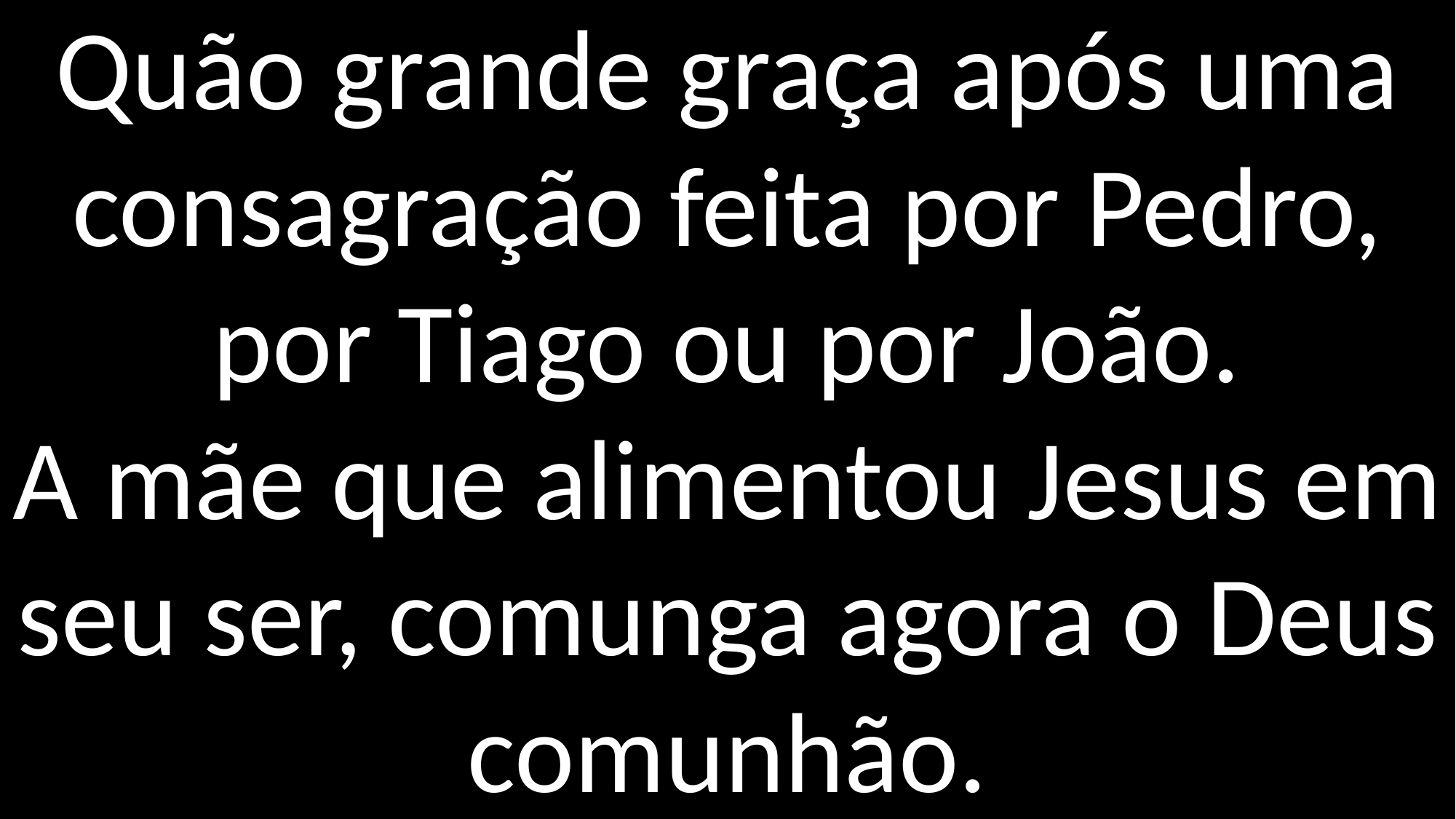

Quão grande graça após uma consagração feita por Pedro, por Tiago ou por João.
A mãe que alimentou Jesus em seu ser, comunga agora o Deus
comunhão.